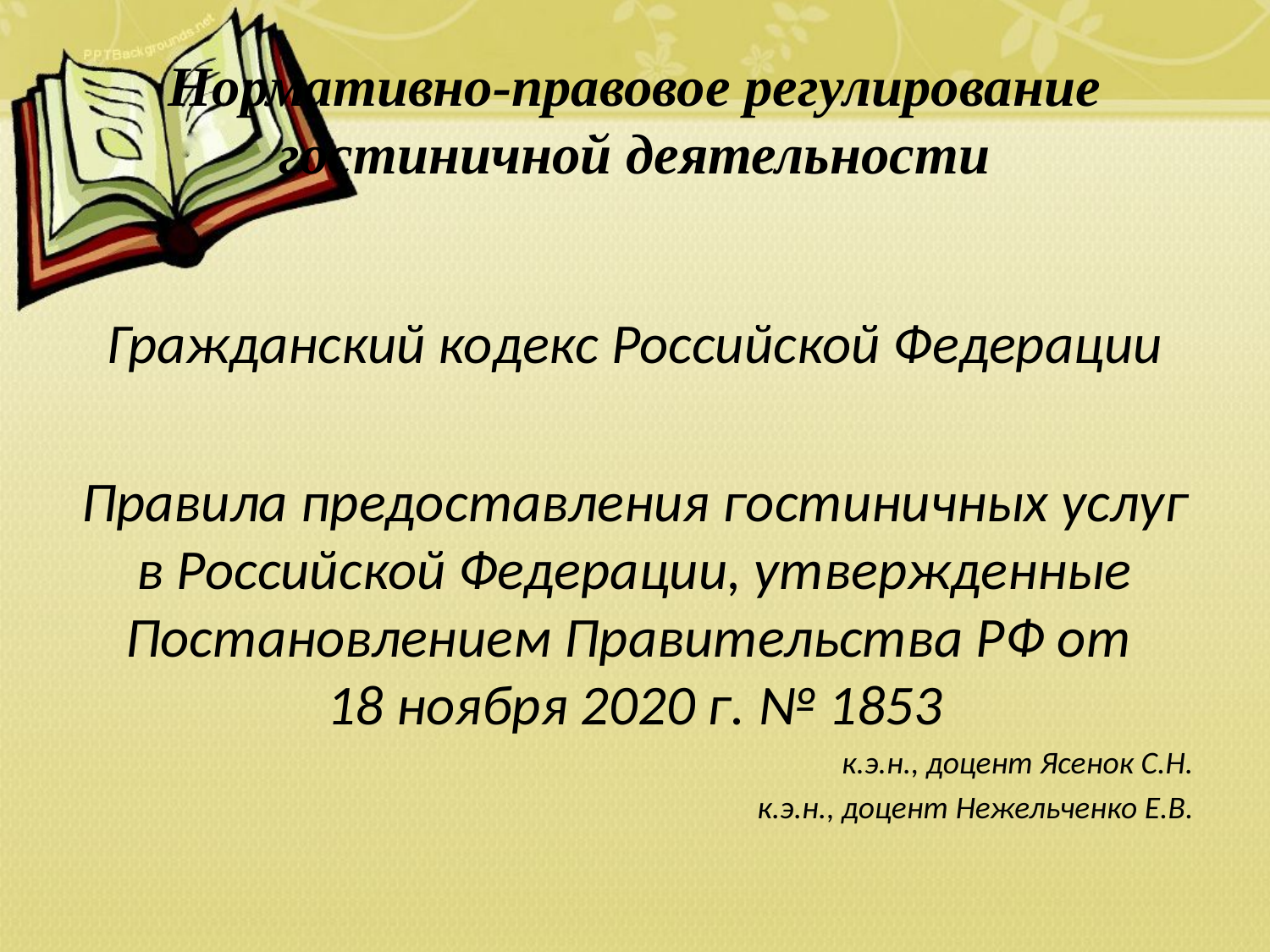

# Нормативно-правовое регулирование гостиничной деятельности

Гражданский кодекс Российской Федерации

Правила предоставления гостиничных услуг в Российской Федерации, утвержденные Постановлением Правительства РФ от
18 ноября 2020 г. № 1853
к.э.н., доцент Ясенок С.Н.
к.э.н., доцент Нежельченко Е.В.